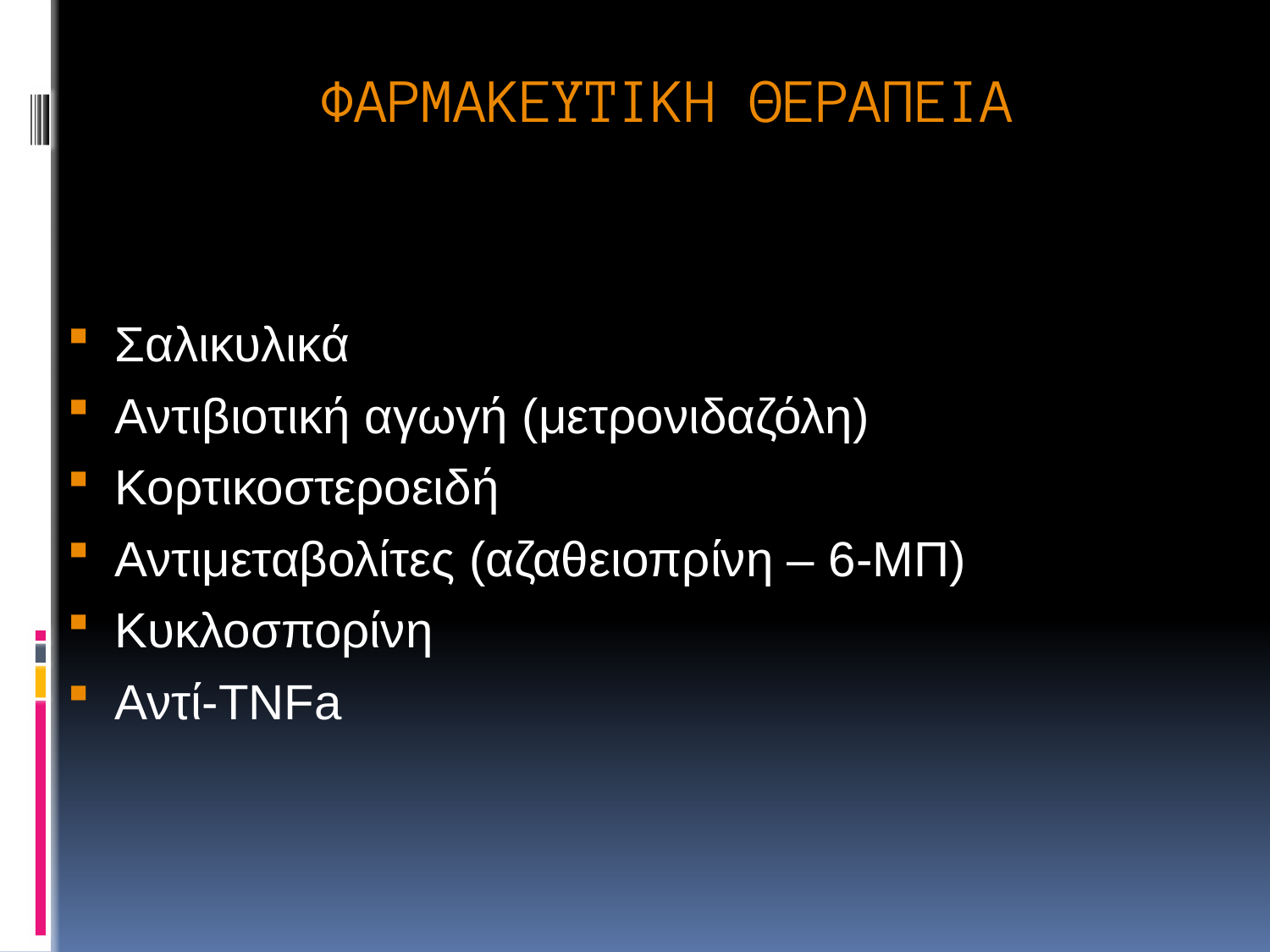

# ΦΑΡΜΑΚΕΥΤΙΚΗ ΘΕΡΑΠΕΙΑ
Σαλικυλικά
Αντιβιοτική αγωγή (μετρονιδαζόλη)
Κορτικοστεροειδή
Αντιμεταβολίτες (αζαθειοπρίνη – 6-ΜΠ)
Κυκλοσπορίνη
Αντί-TNFa